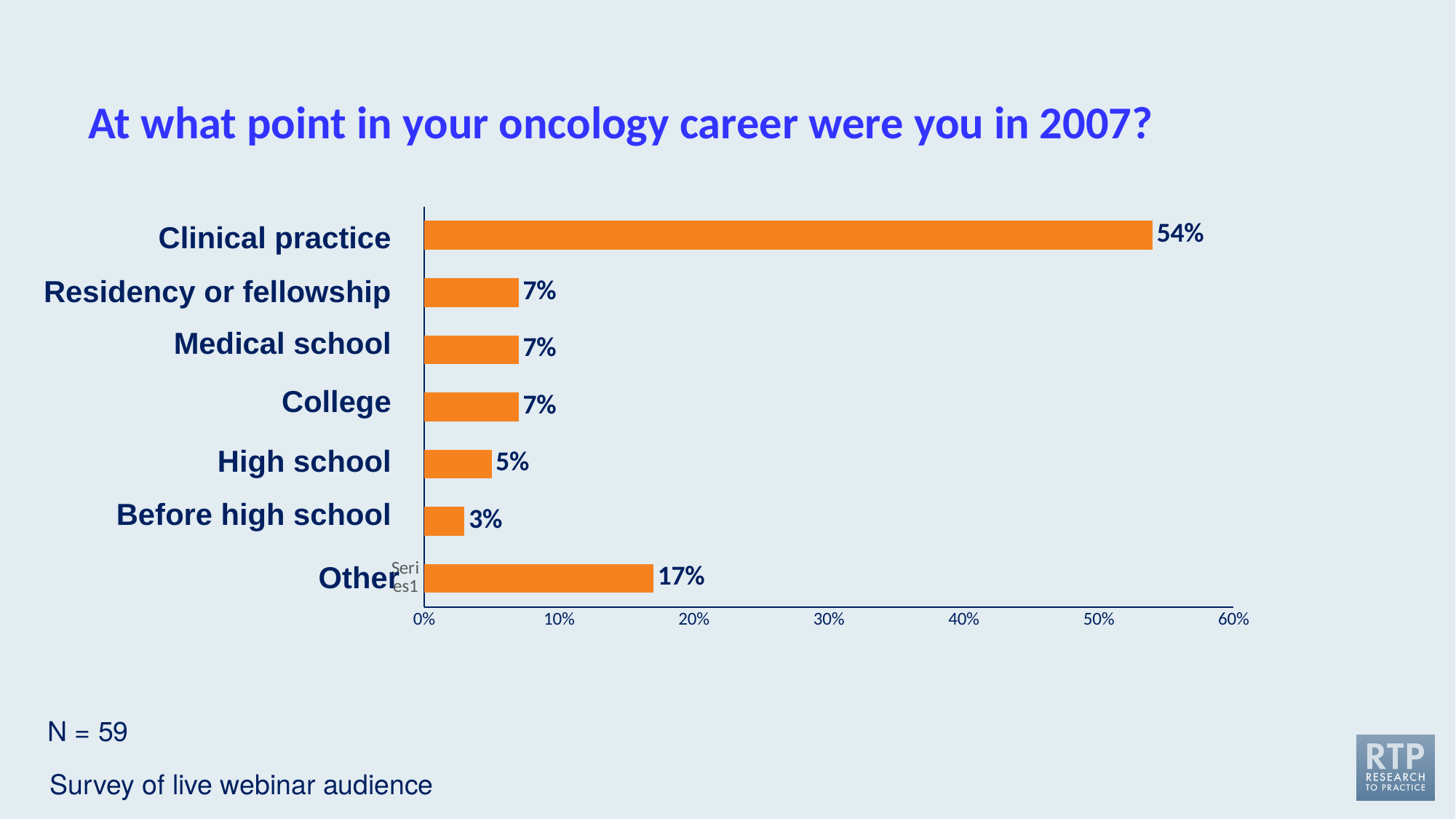

# At what point in your oncology career were you in 2007?

### Chart

| Category | Series 1 |
|---|---|
|  | 0.17 |
|  | 0.03 |
|  | 0.05 |
|  | 0.07 |
|  | 0.07 |
|  | 0.07 |
|  | 0.54 |
Clinical practice
Residency or fellowship
Medical school
College
High school
Before high school
Other
N = 59
Survey of live webinar audience